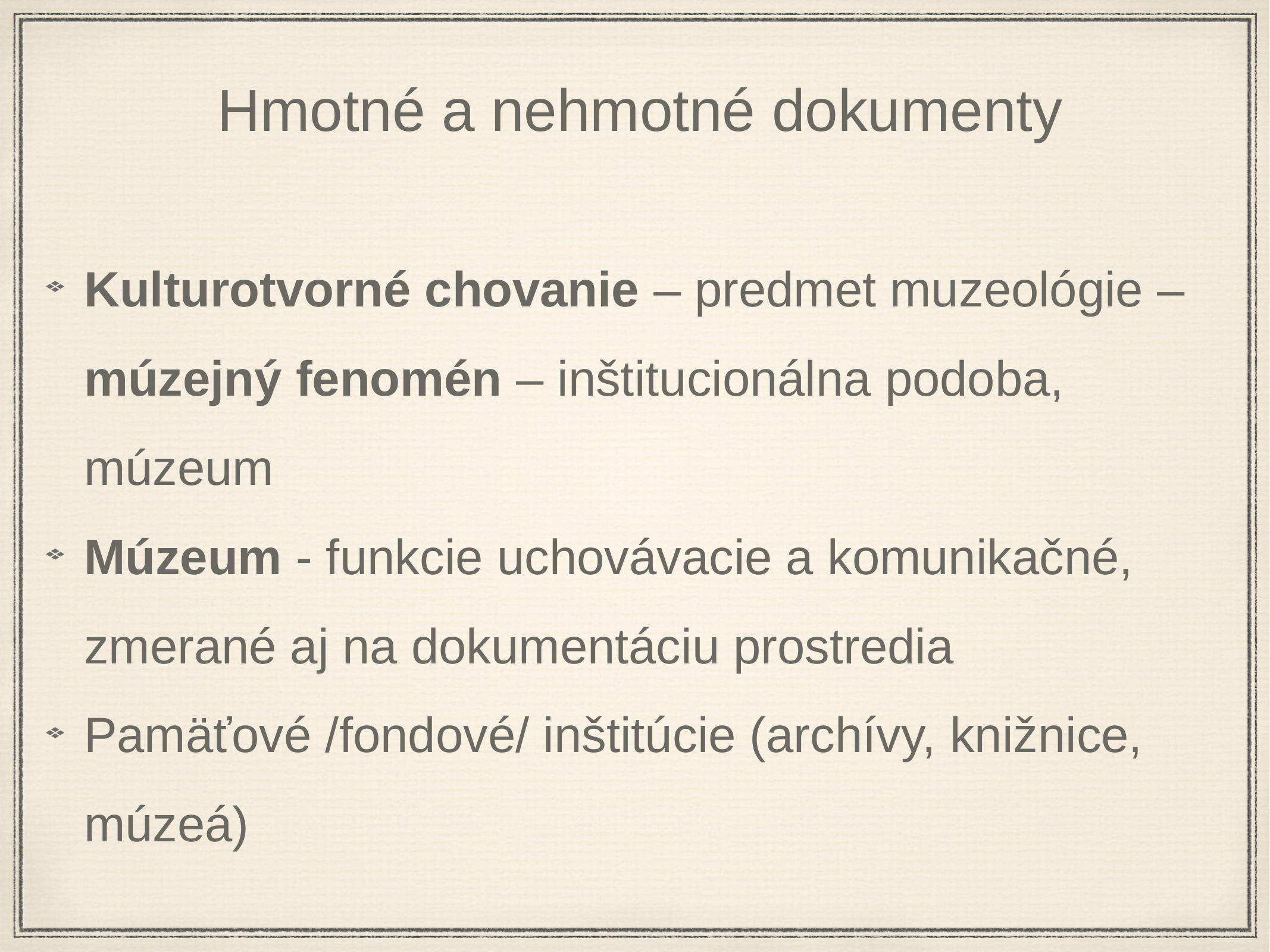

Hmotné a nehmotné dokumenty
Kulturotvorné chovanie – predmet muzeológie – múzejný fenomén – inštitucionálna podoba, múzeum
Múzeum - funkcie uchovávacie a komunikačné, zmerané aj na dokumentáciu prostredia
Pamäťové /fondové/ inštitúcie (archívy, knižnice, múzeá)